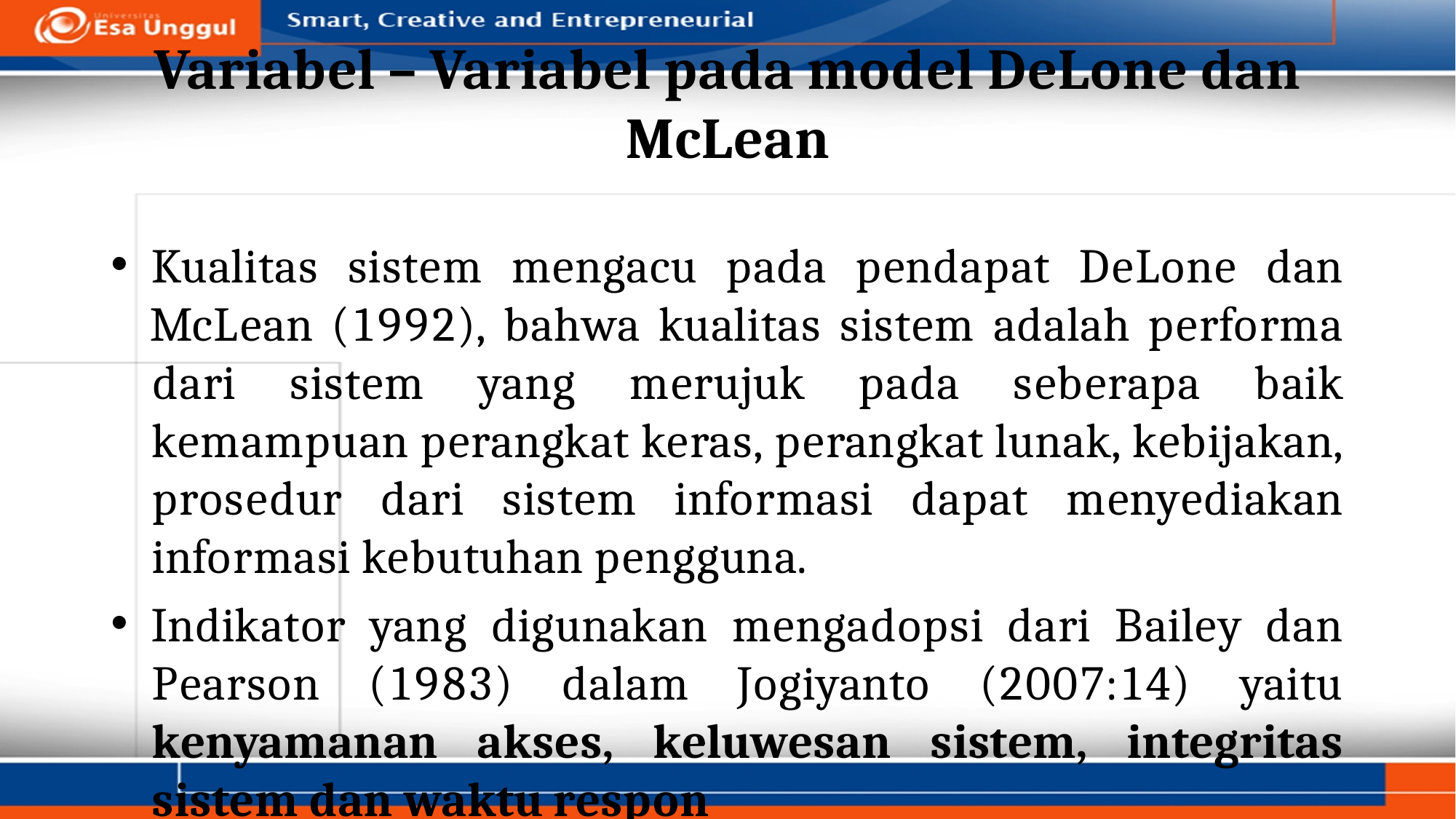

# Variabel – Variabel pada model DeLone dan McLean
Kualitas sistem mengacu pada pendapat DeLone dan McLean (1992), bahwa kualitas sistem adalah performa dari sistem yang merujuk pada seberapa baik kemampuan perangkat keras, perangkat lunak, kebijakan, prosedur dari sistem informasi dapat menyediakan informasi kebutuhan pengguna.
Indikator yang digunakan mengadopsi dari Bailey dan Pearson (1983) dalam Jogiyanto (2007:14) yaitu kenyamanan akses, keluwesan sistem, integritas sistem dan waktu respon